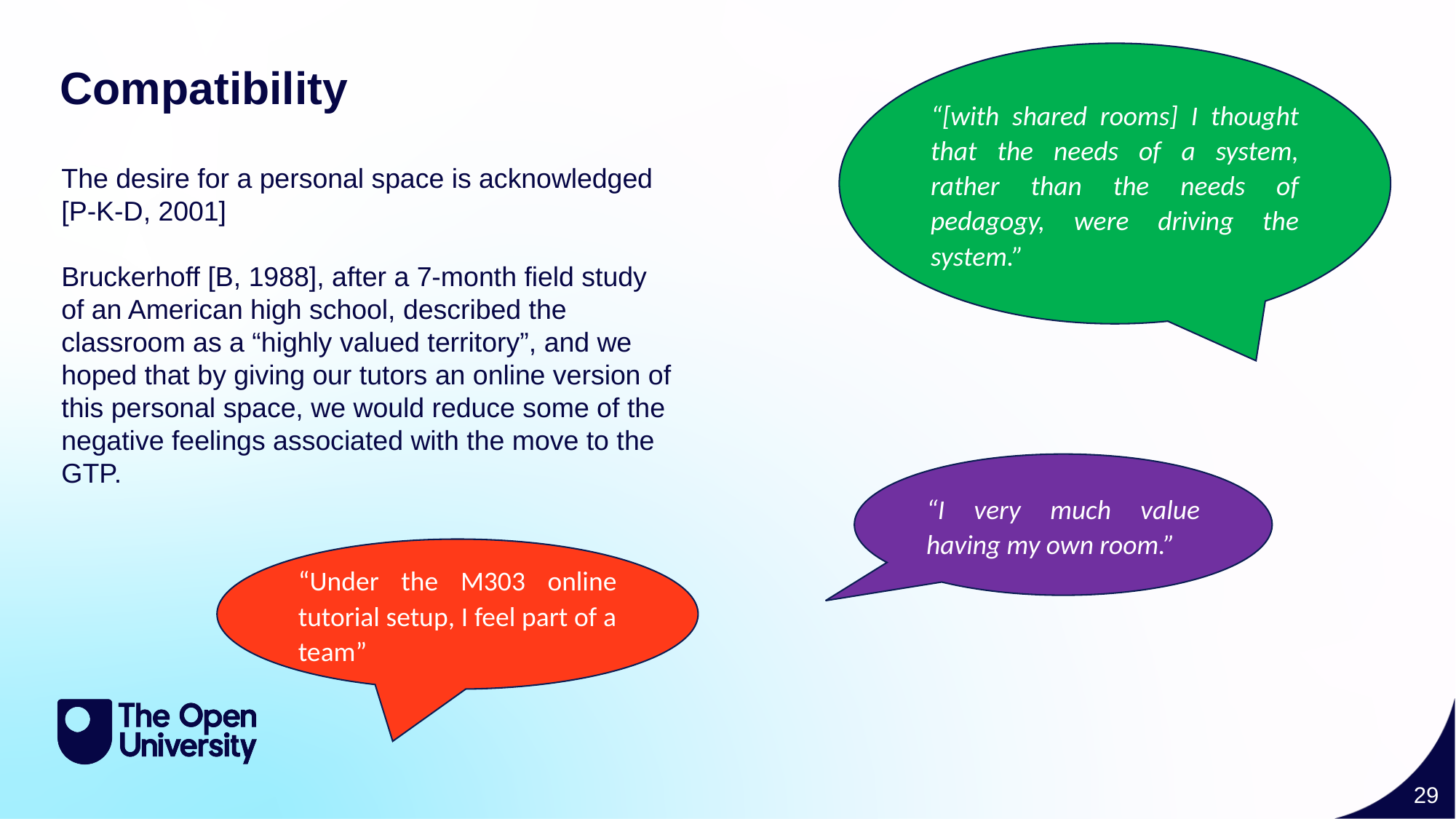

Slide Title 11
“[with shared rooms] I thought that the needs of a system, rather than the needs of pedagogy, were driving the system.”
Compatibility
The desire for a personal space is acknowledged [P-K-D, 2001]

Bruckerhoff [B, 1988], after a 7-month field study of an American high school, described the classroom as a “highly valued territory”, and we hoped that by giving our tutors an online version of this personal space, we would reduce some of the negative feelings associated with the move to the GTP.

“I very much value having my own room.”
“Under the M303 online tutorial setup, I feel part of a team”